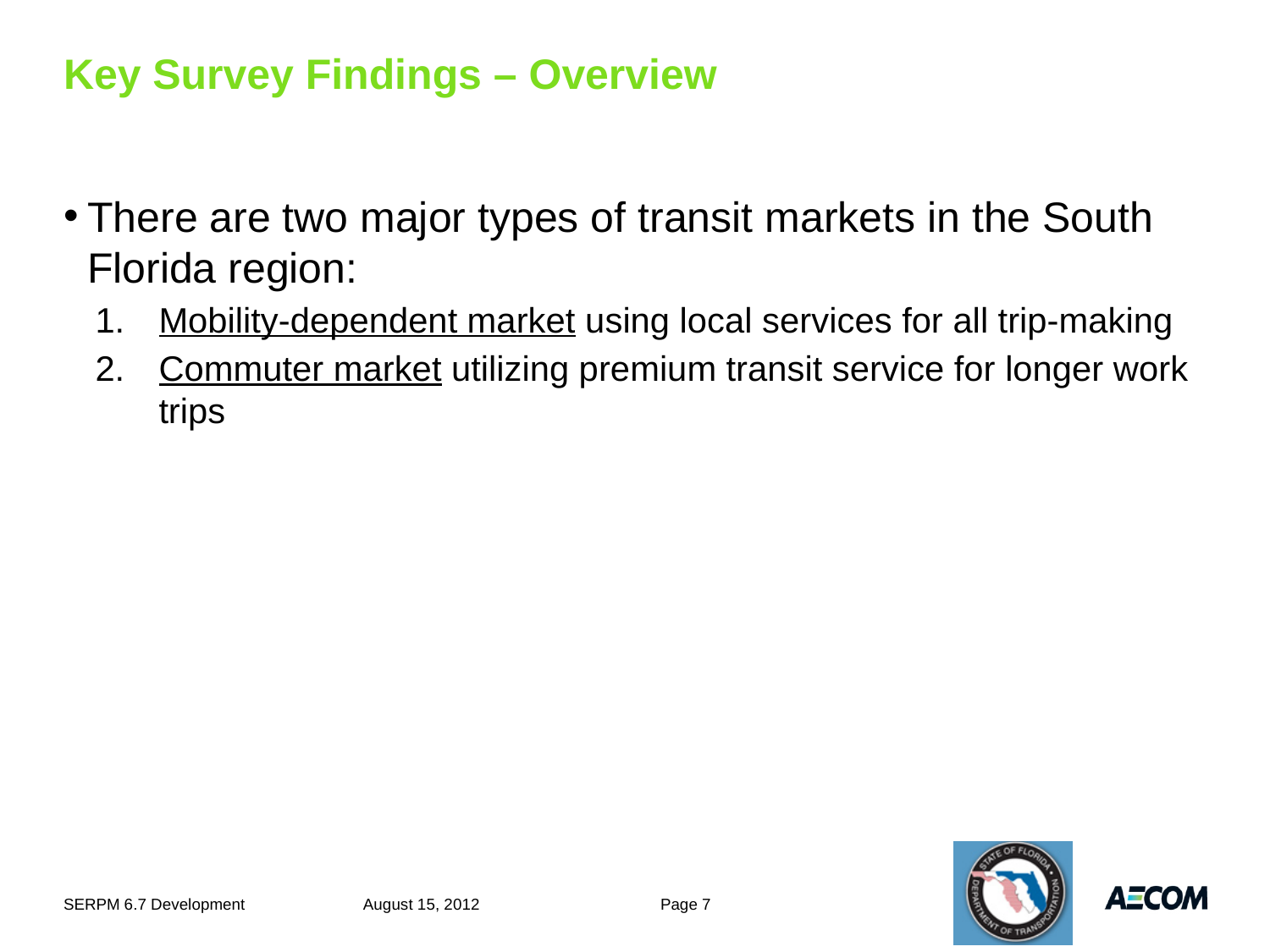

# Key Survey Findings – Overview
There are two major types of transit markets in the South Florida region:
Mobility-dependent market using local services for all trip-making
Commuter market utilizing premium transit service for longer work trips
SERPM 6.7 Development
August 15, 2012
Page 7